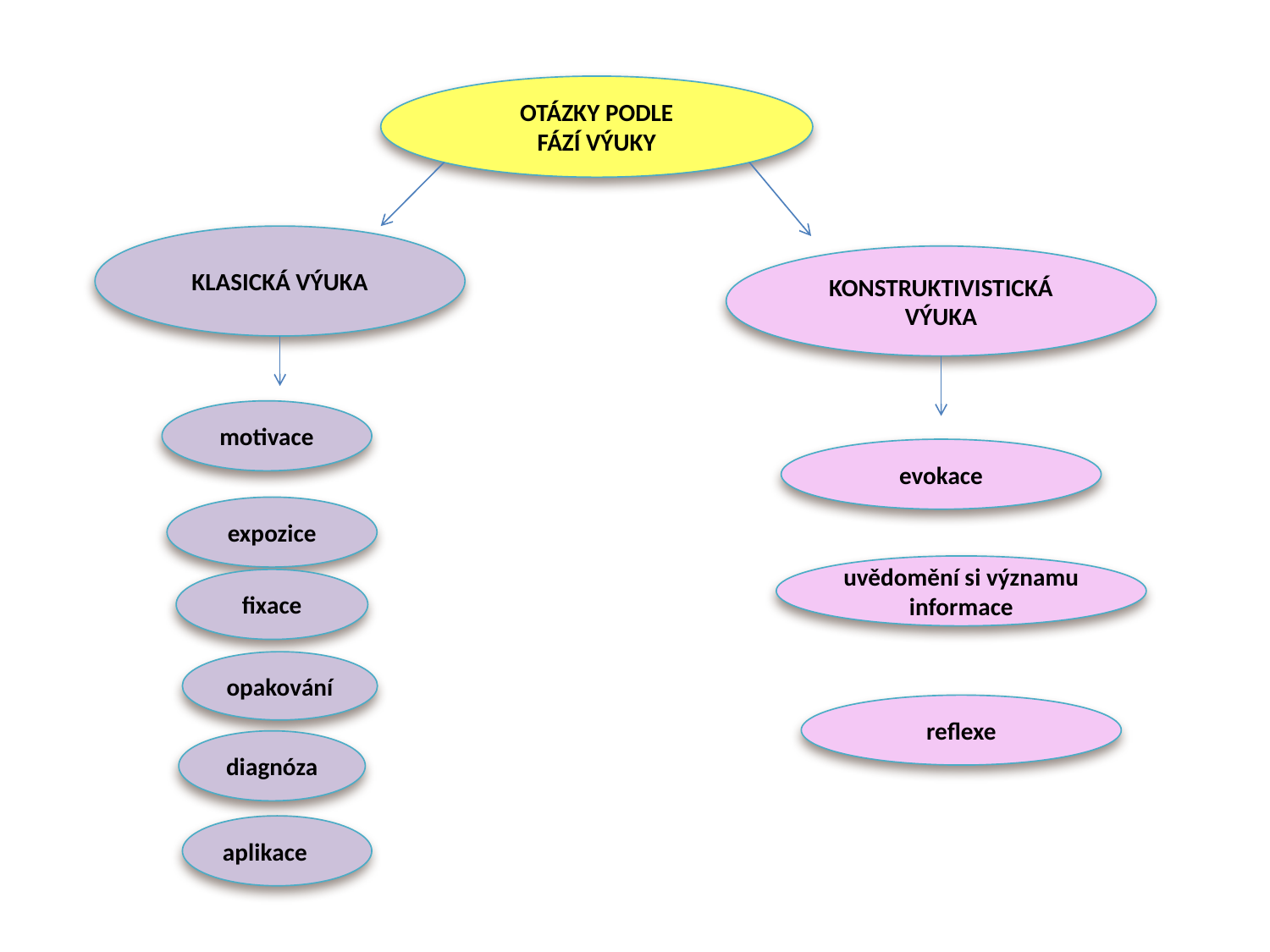

OTÁZKY PODLE
FÁZÍ VÝUKY
KLASICKÁ VÝUKA
KONSTRUKTIVISTICKÁ VÝUKA
motivace
evokace
expozice
uvědomění si významu informace
fixace
opakování
reflexe
diagnóza
aplikace